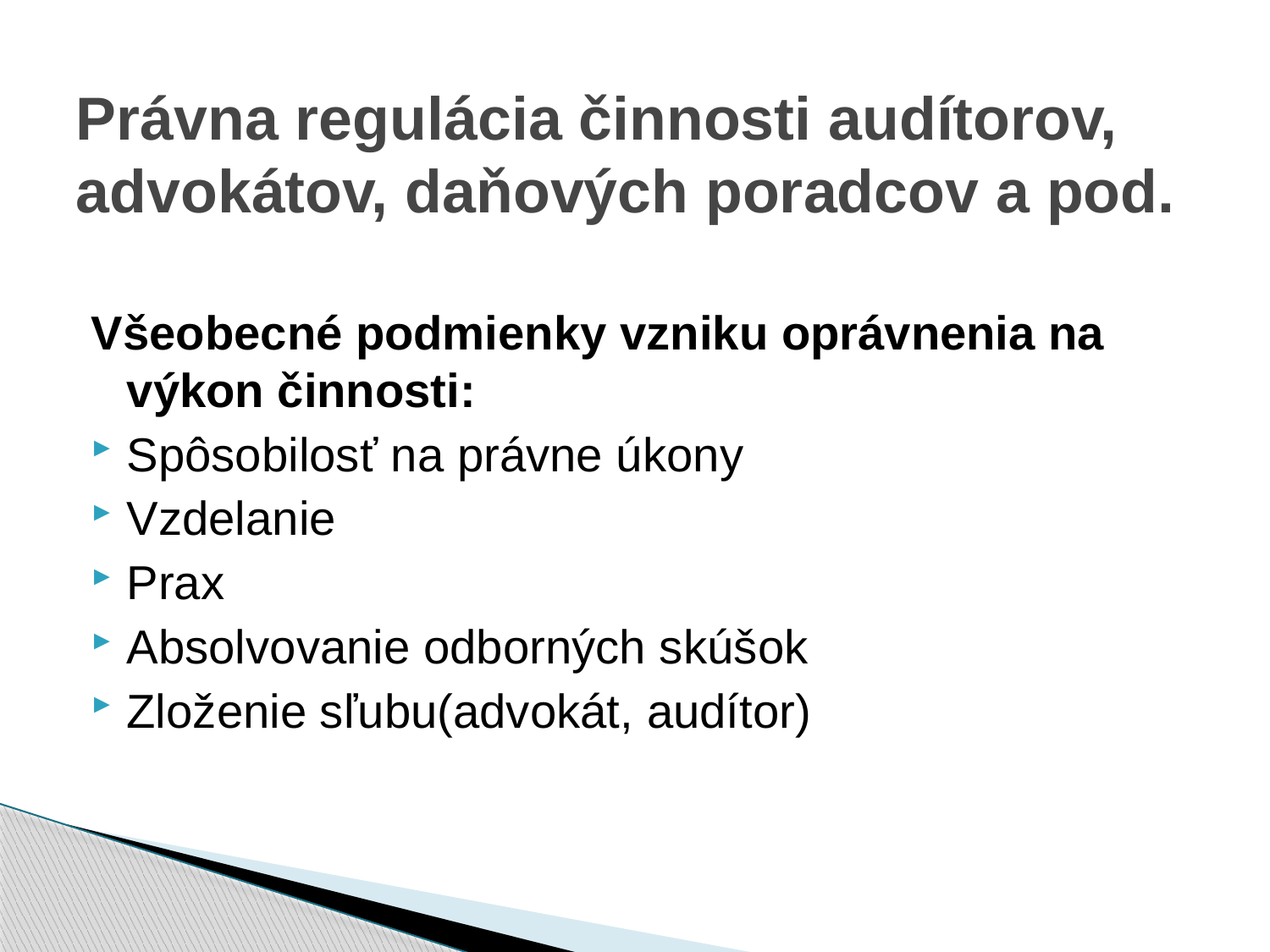

# Právna regulácia činnosti audítorov, advokátov, daňových poradcov a pod.
Všeobecné podmienky vzniku oprávnenia na výkon činnosti:
Spôsobilosť na právne úkony
Vzdelanie
Prax
Absolvovanie odborných skúšok
Zloženie sľubu(advokát, audítor)